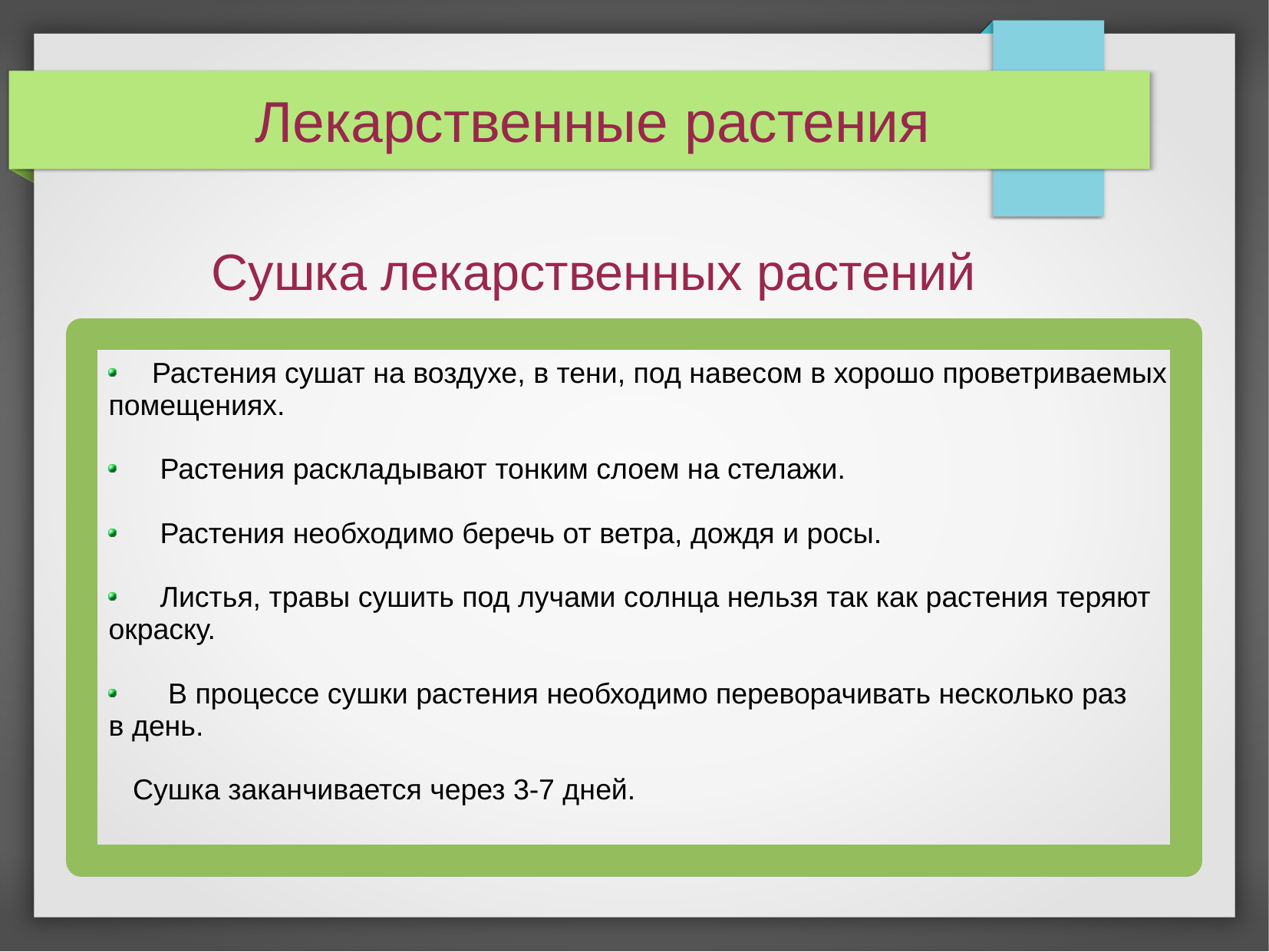

Лекарственные растения
Сушка лекарственных растений
  Растения сушат на воздухе, в тени, под навесом в хорошо проветриваемых
помещениях.

   Растения раскладывают тонким слоем на стелажи.

   Растения необходимо беречь от ветра, дождя и росы.

   Листья, травы сушить под лучами солнца нельзя так как растения теряют
окраску.

    В процессе сушки растения необходимо переворачивать несколько раз
в день.

   Сушка заканчивается через 3-7 дней.